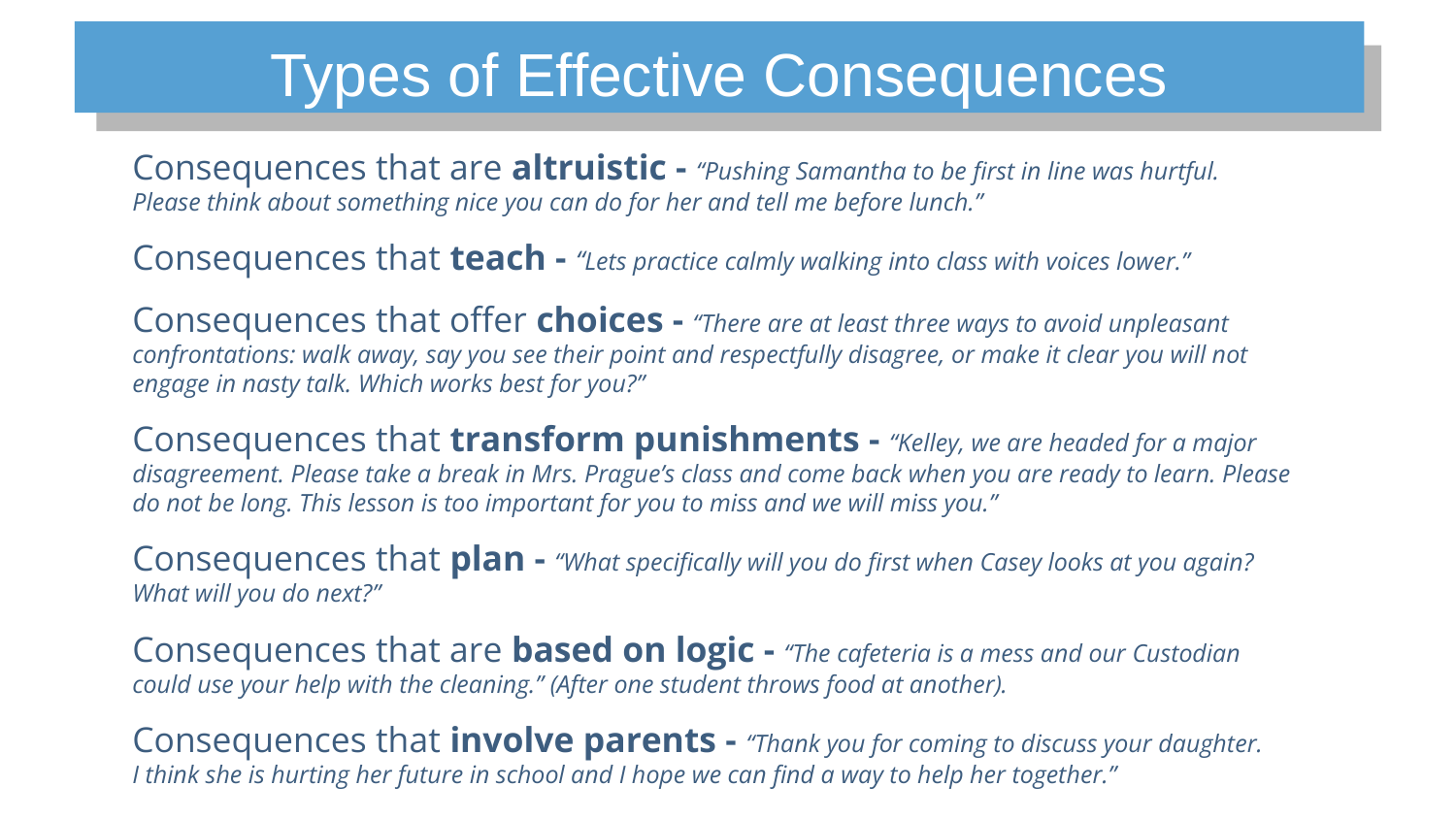

Types of Effective Consequences
Consequences that are altruistic - “Pushing Samantha to be first in line was hurtful.
Please think about something nice you can do for her and tell me before lunch.”
Consequences that teach - “Lets practice calmly walking into class with voices lower.”
Consequences that offer choices - “There are at least three ways to avoid unpleasant
confrontations: walk away, say you see their point and respectfully disagree, or make it clear you will not
engage in nasty talk. Which works best for you?”
Consequences that transform punishments - “Kelley, we are headed for a major
disagreement. Please take a break in Mrs. Prague’s class and come back when you are ready to learn. Please
do not be long. This lesson is too important for you to miss and we will miss you.”
Consequences that plan - “What specifically will you do first when Casey looks at you again?
What will you do next?”
Consequences that are based on logic - “The cafeteria is a mess and our Custodian
could use your help with the cleaning.” (After one student throws food at another).
Consequences that involve parents - “Thank you for coming to discuss your daughter.
I think she is hurting her future in school and I hope we can find a way to help her together.”